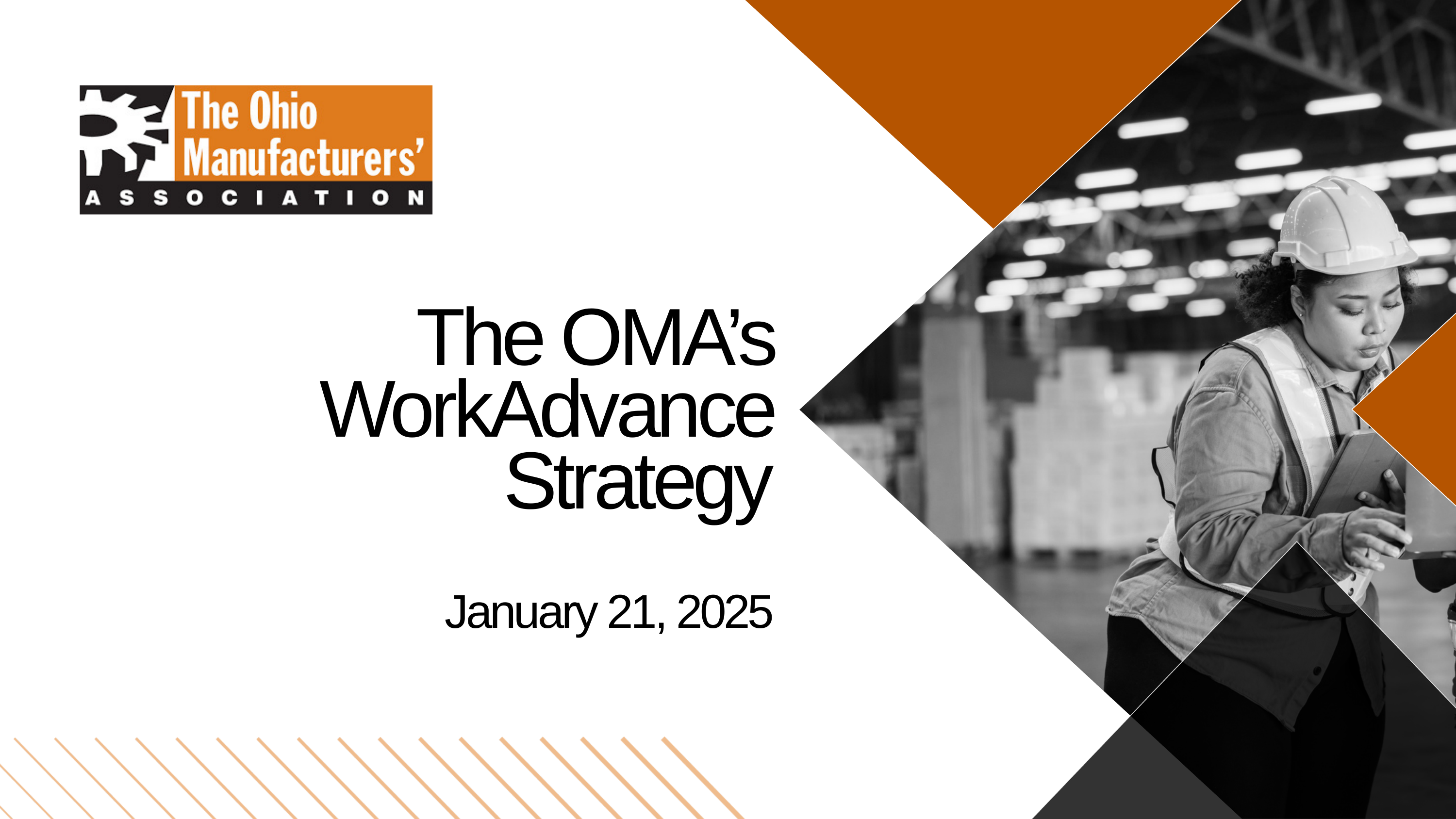

The OMA’s WorkAdvance Strategy

January 21, 2025